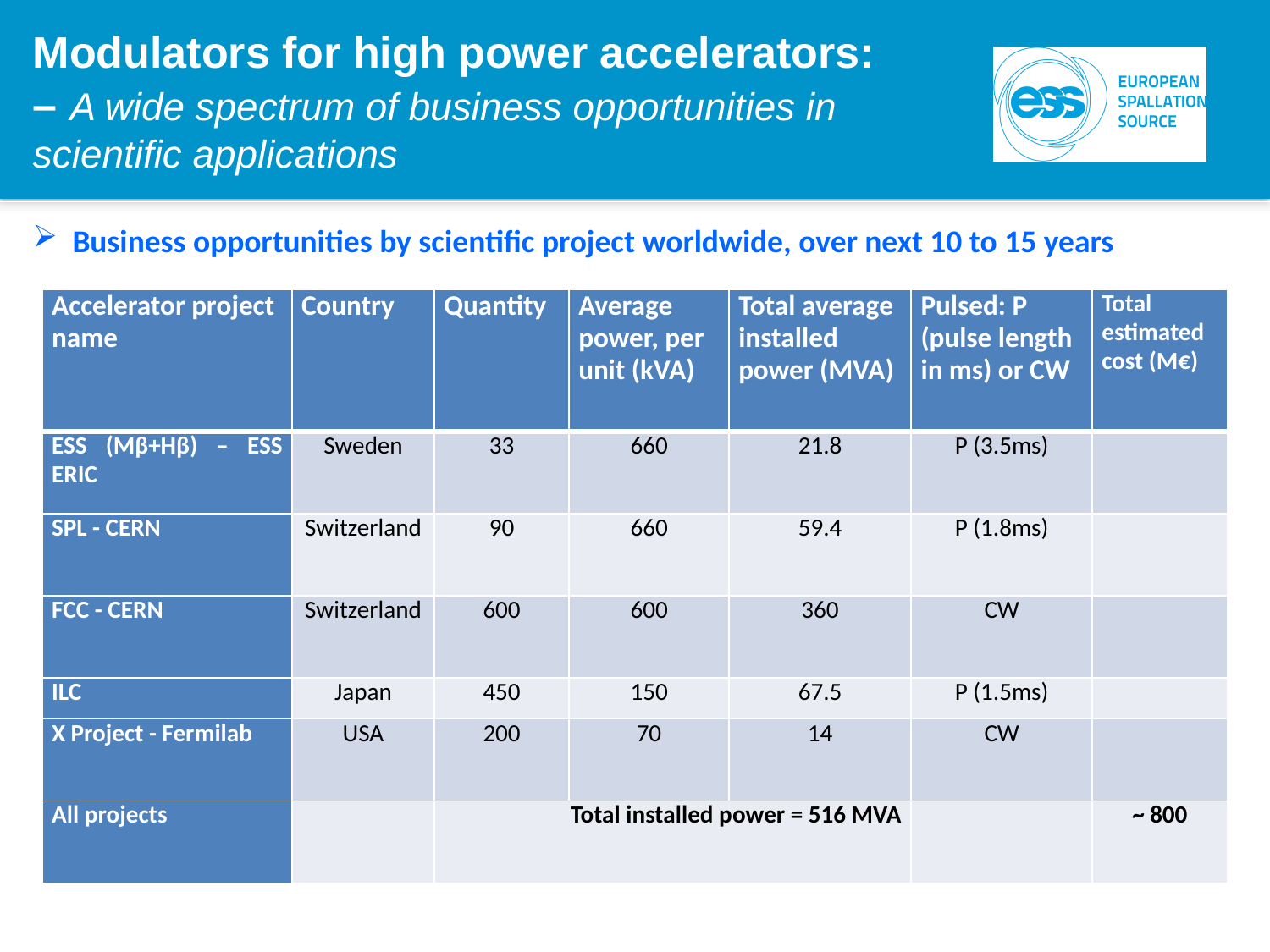

Modulators for high power accelerators:
– A wide spectrum of business opportunities in scientific applications
Business opportunities by scientific project worldwide, over next 10 to 15 years
| Accelerator project name | Country | Quantity | Average power, per unit (kVA) | Total average installed power (MVA) | Pulsed: P (pulse length in ms) or CW | Total estimated cost (M€) |
| --- | --- | --- | --- | --- | --- | --- |
| ESS (Mβ+Hβ) – ESS ERIC | Sweden | 33 | 660 | 21.8 | P (3.5ms) |  |
| SPL - CERN | Switzerland | 90 | 660 | 59.4 | P (1.8ms) |  |
| FCC - CERN | Switzerland | 600 | 600 | 360 | CW |  |
| ILC | Japan | 450 | 150 | 67.5 | P (1.5ms) |  |
| X Project - Fermilab | USA | 200 | 70 | 14 | CW |  |
| All projects |  | Total installed power = 516 MVA |  |  |  | ~ 800 |